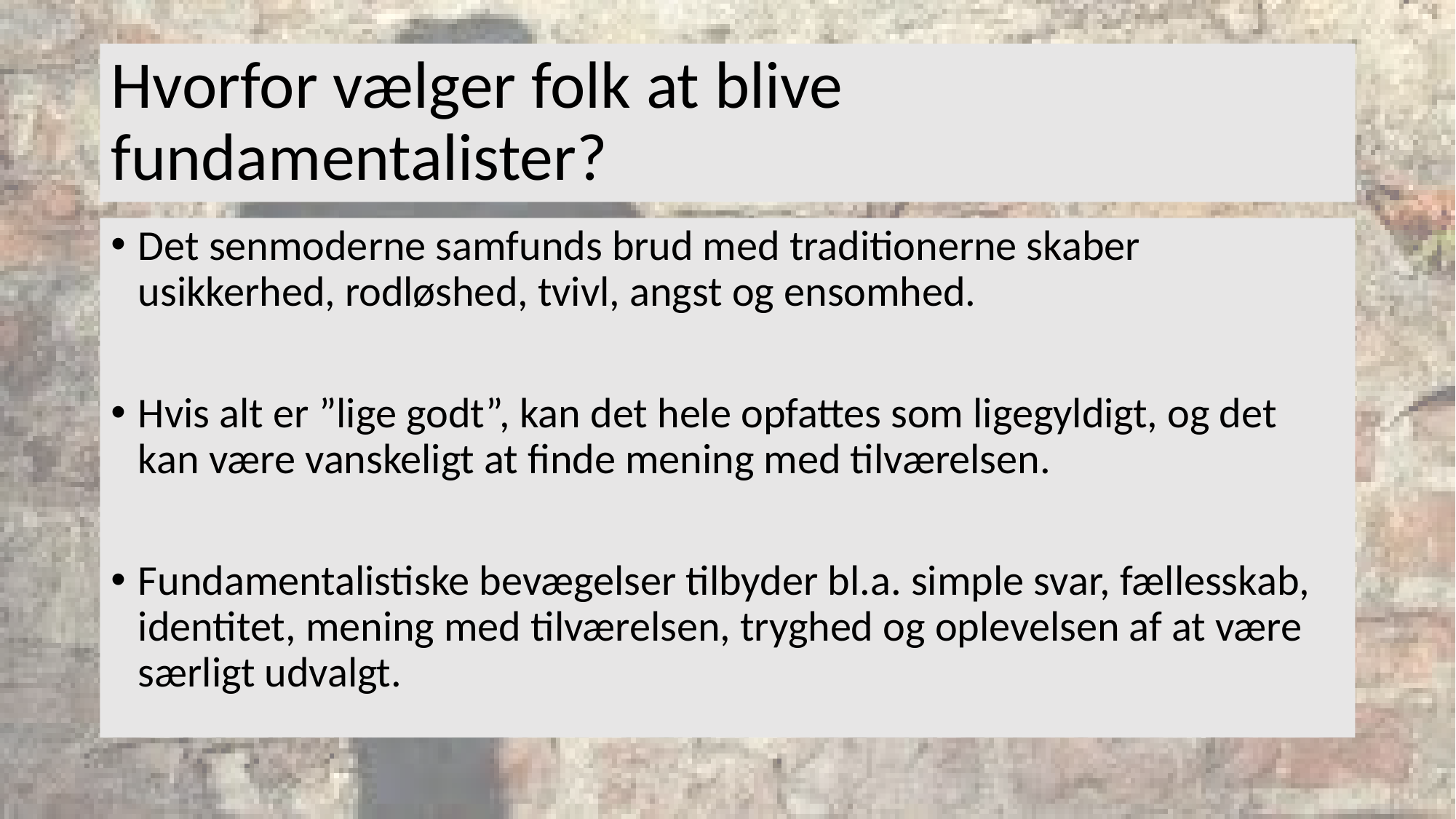

# Hvorfor vælger folk at blive fundamentalister?
Det senmoderne samfunds brud med traditionerne skaber usikkerhed, rodløshed, tvivl, angst og ensomhed.

Hvis alt er ”lige godt”, kan det hele opfattes som ligegyldigt, og det kan være vanskeligt at finde mening med tilværelsen.

Fundamentalistiske bevægelser tilbyder bl.a. simple svar, fællesskab, identitet, mening med tilværelsen, tryghed og oplevelsen af at være særligt udvalgt.